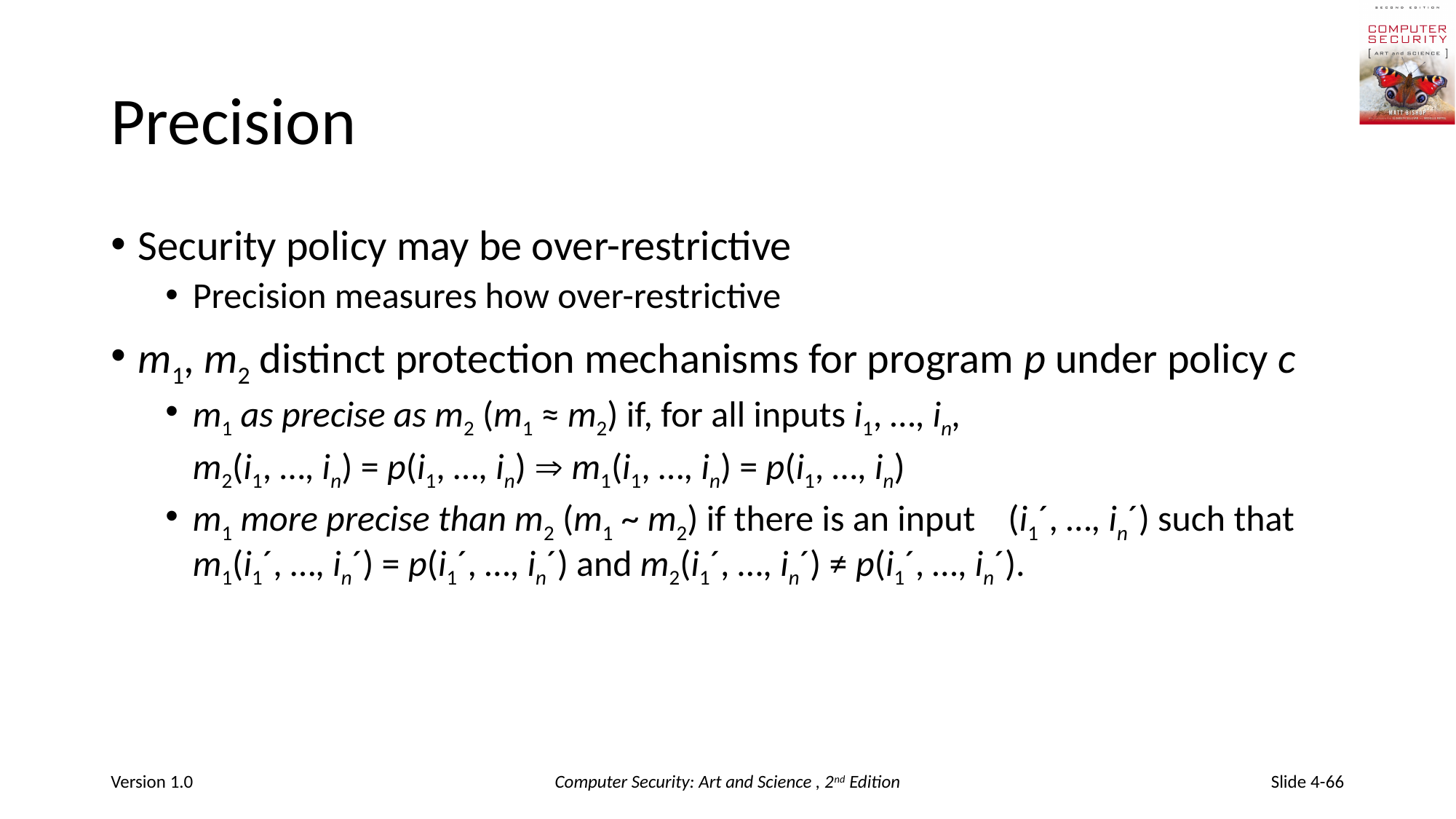

# Precision
Security policy may be over-restrictive
Precision measures how over-restrictive
m1, m2 distinct protection mechanisms for program p under policy c
m1 as precise as m2 (m1 ≈ m2) if, for all inputs i1, …, in,
	m2(i1, …, in) = p(i1, …, in) ⇒ m1(i1, …, in) = p(i1, …, in)
m1 more precise than m2 (m1 ~ m2) if there is an input    (i1´, …, in´) such that m1(i1´, …, in´) = p(i1´, …, in´) and m2(i1´, …, in´) ≠ p(i1´, …, in´).
Version 1.0
Computer Security: Art and Science , 2nd Edition
Slide 4-66